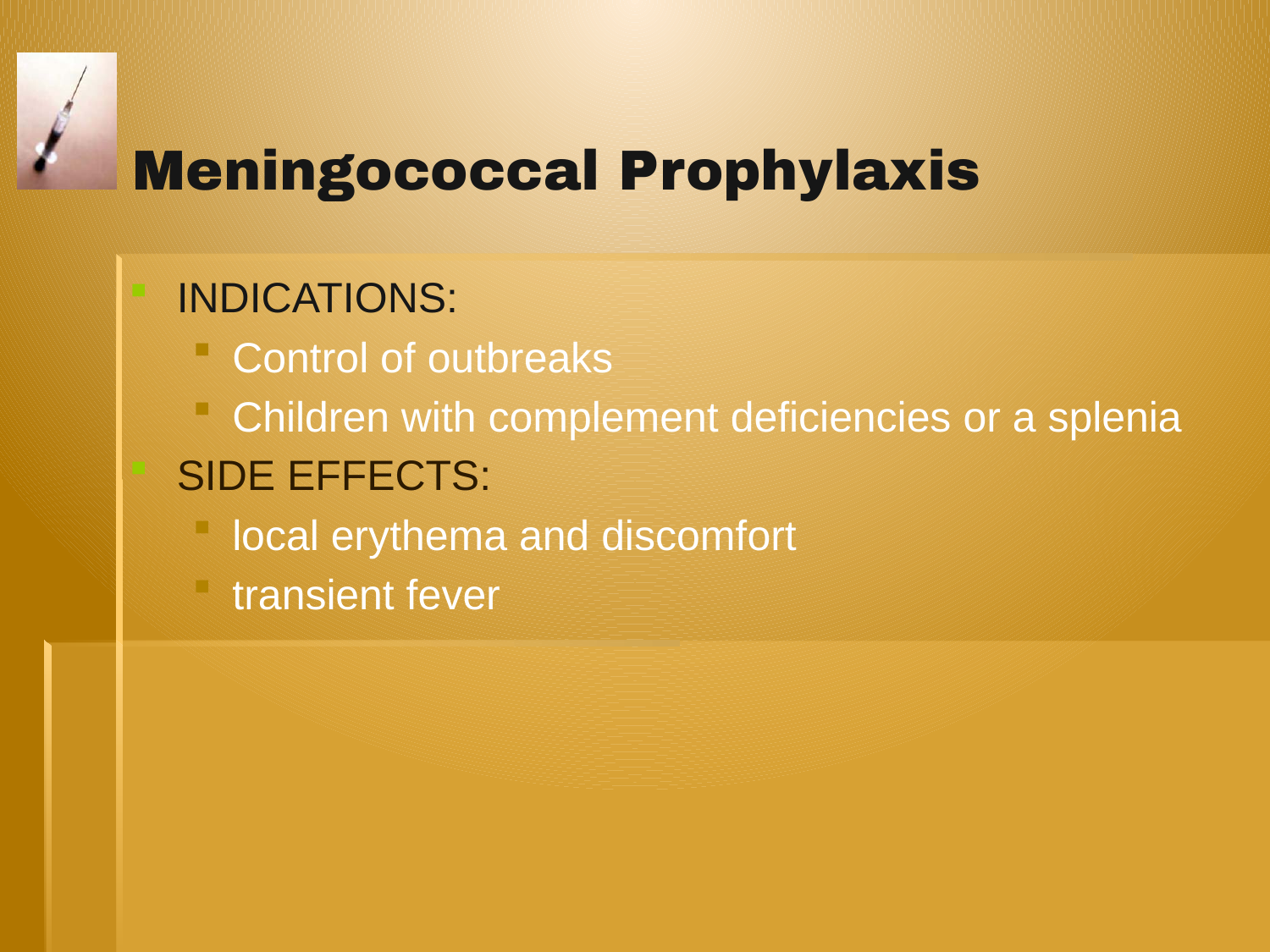

# Meningococcal Prophylaxis
INDICATIONS:
Control of outbreaks
Children with complement deficiencies or a splenia
SIDE EFFECTS:
local erythema and discomfort
transient fever